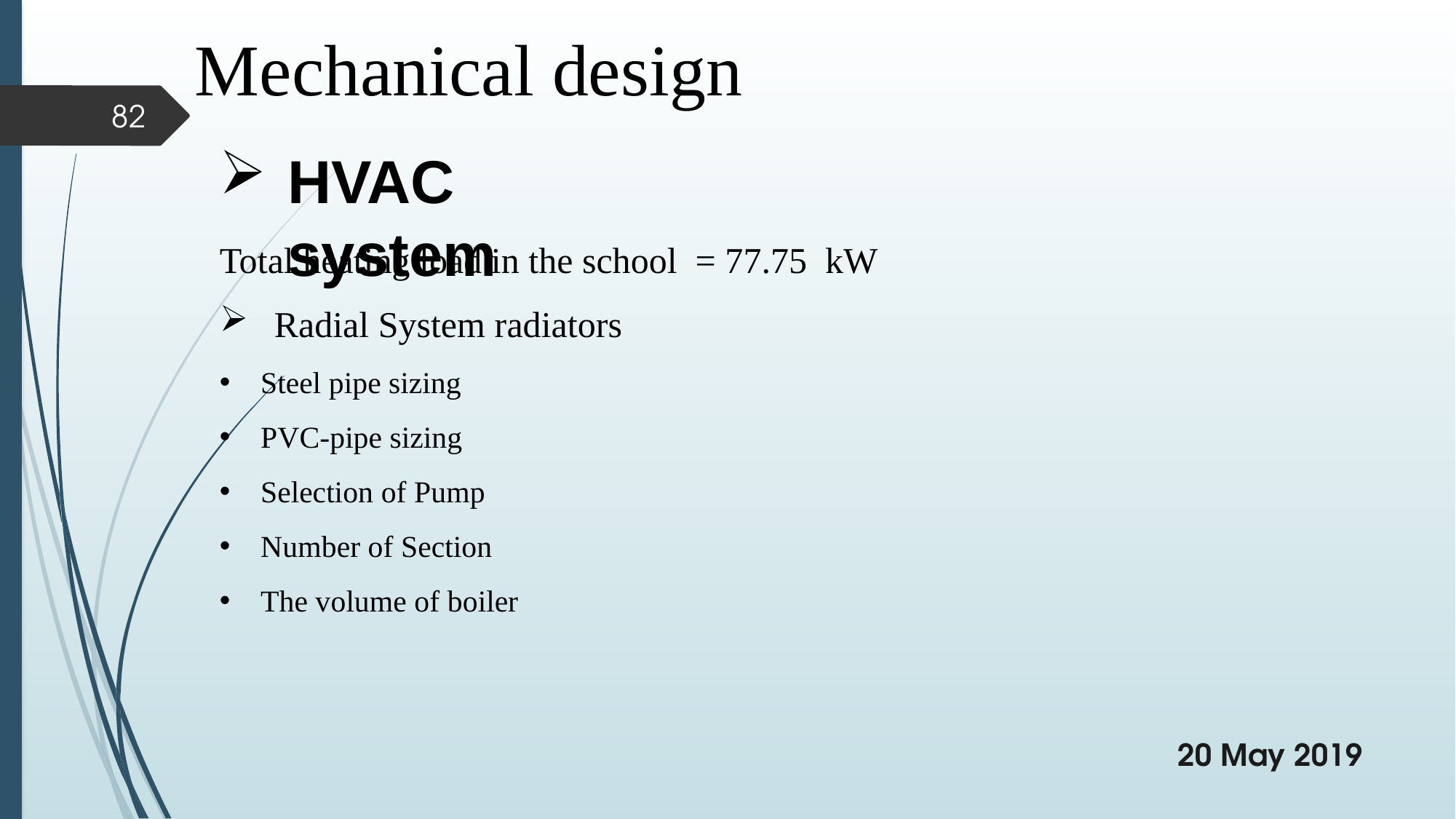

# Mechanical design
82
HVAC system
Total heating load in the school  = 77.75  kW
Radial System radiators
Steel pipe sizing
PVC-pipe sizing
Selection of Pump
Number of Section
The volume of boiler

20 May 2019